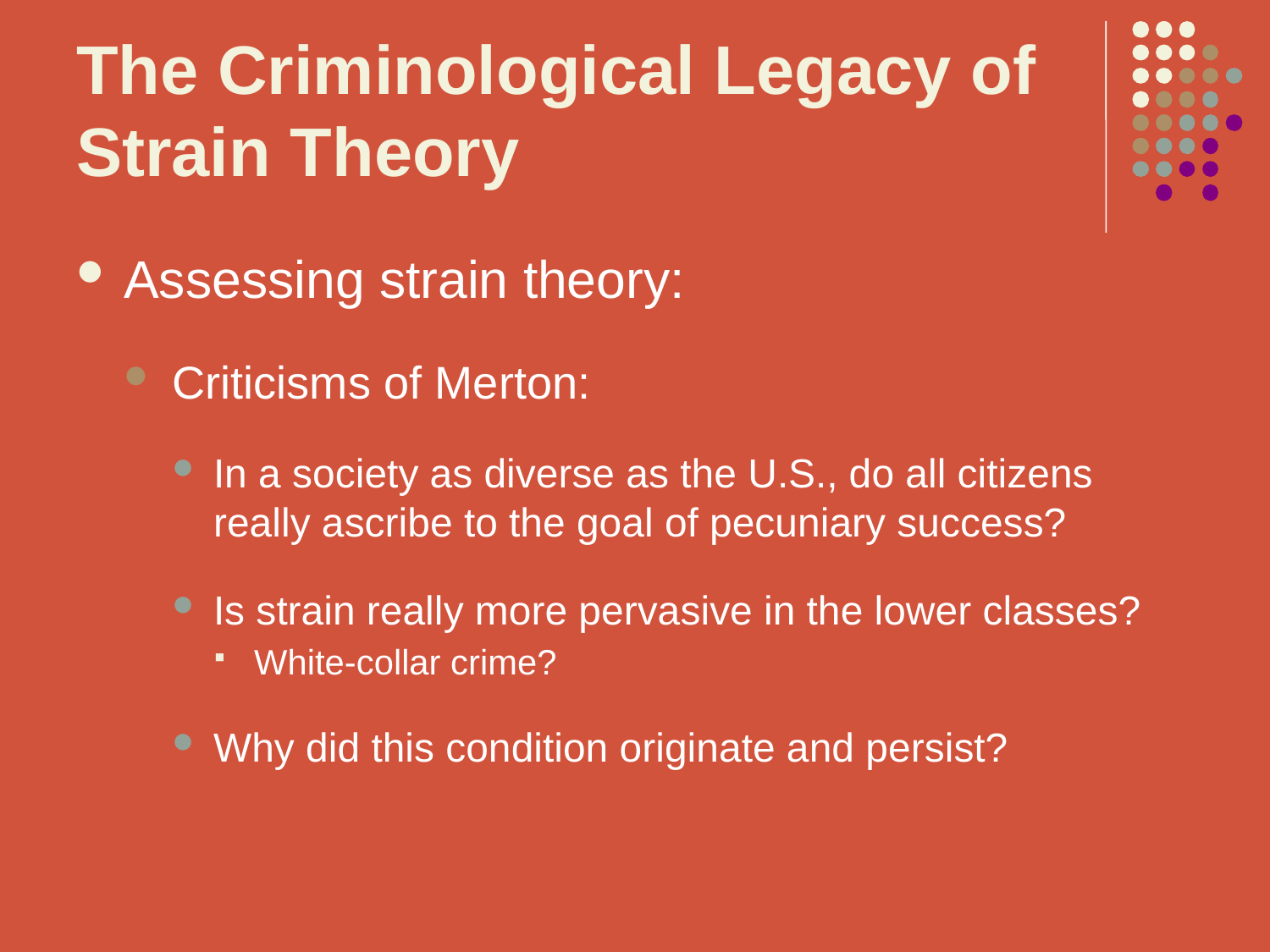

# The Criminological Legacy of Strain Theory
Assessing strain theory:

Criticisms of Merton:

In a society as diverse as the U.S., do all citizens really ascribe to the goal of pecuniary success?

Is strain really more pervasive in the lower classes?
White-collar crime?

Why did this condition originate and persist?